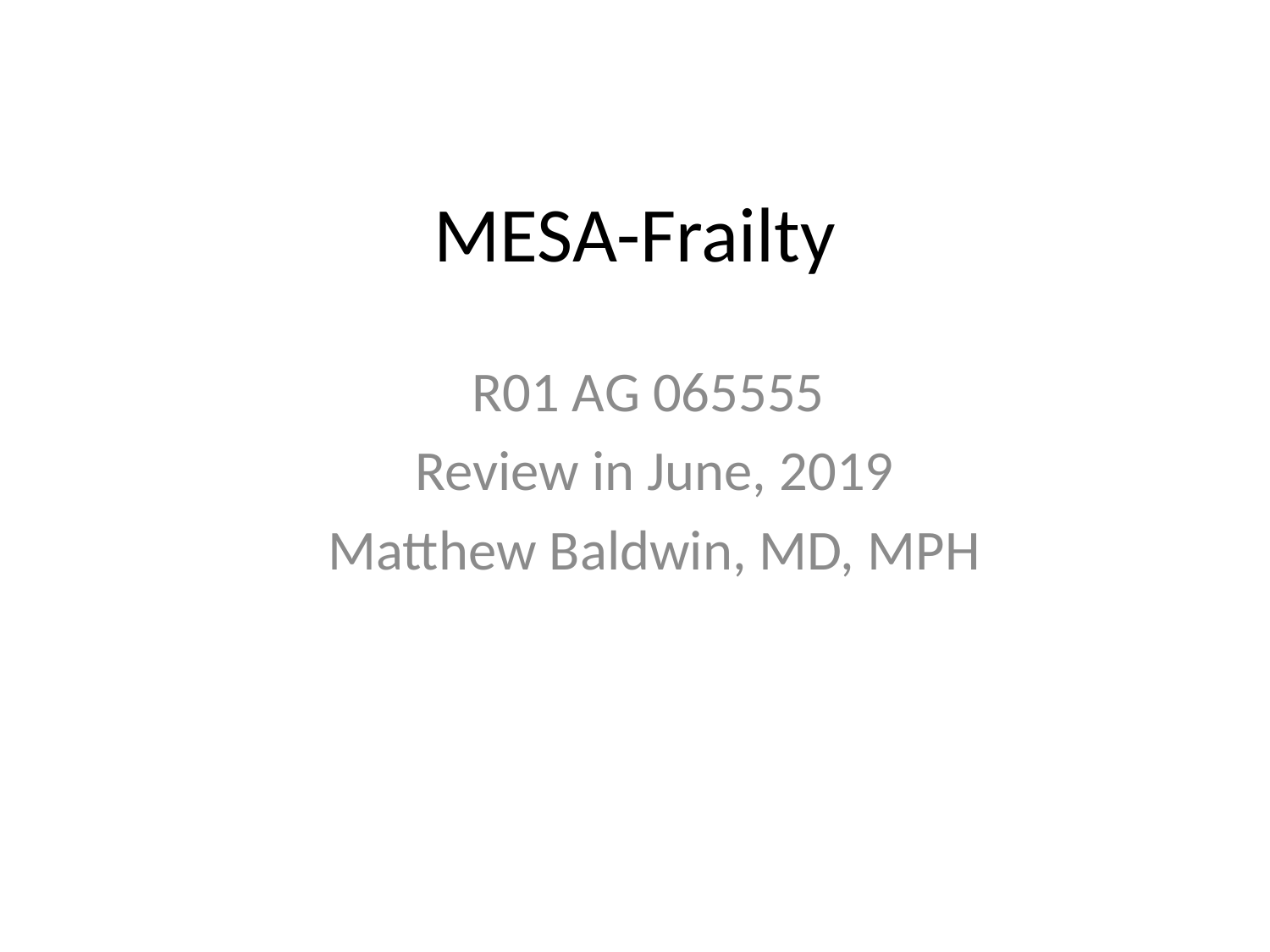

# MESA-Frailty
R01 AG 065555
Review in June, 2019
Matthew Baldwin, MD, MPH